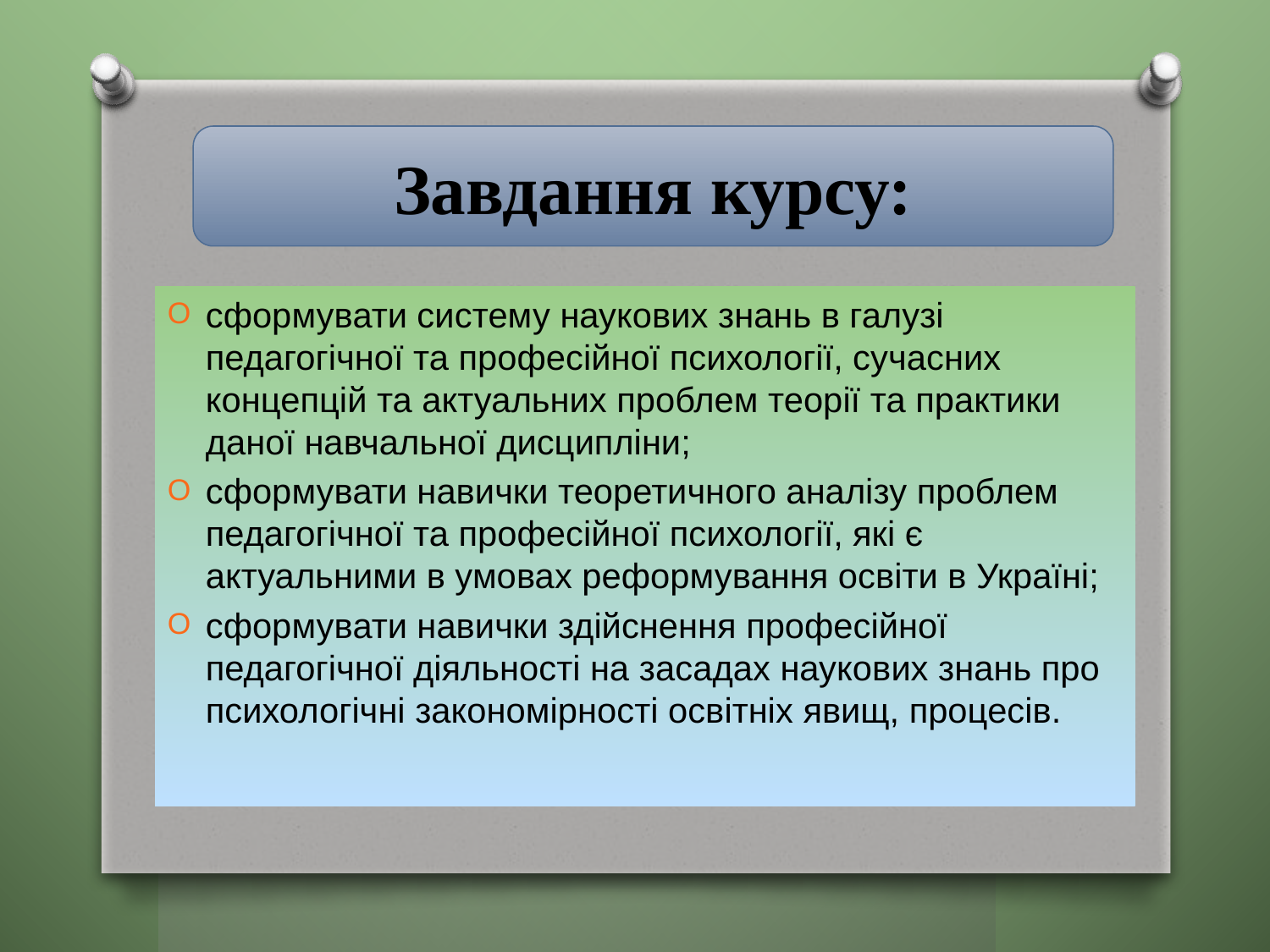

Завдання курсу:
сформувати систему наукових знань в галузі педагогічної та професійної психології, сучасних концепцій та актуальних проблем теорії та практики даної навчальної дисципліни;
сформувати навички теоретичного аналізу проблем педагогічної та професійної психології, які є актуальними в умовах реформування освіти в Україні;
сформувати навички здійснення професійної педагогічної діяльності на засадах наукових знань про психологічні закономірності освітніх явищ, процесів.